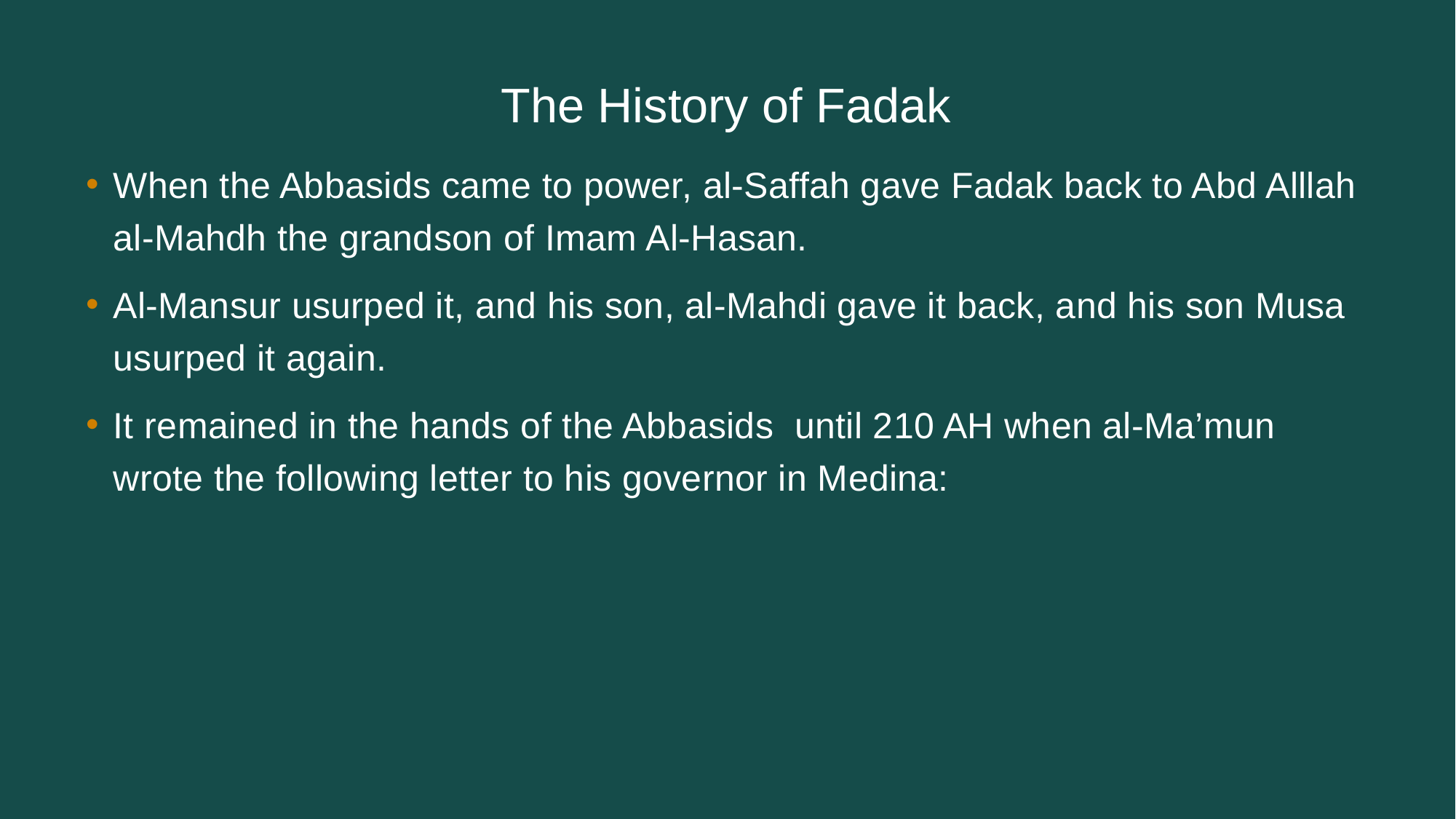

# The History of Fadak
When the Abbasids came to power, al-Saffah gave Fadak back to Abd Alllah al-Mahdh the grandson of Imam Al-Hasan.
Al-Mansur usurped it, and his son, al-Mahdi gave it back, and his son Musa usurped it again.
It remained in the hands of the Abbasids  until 210 AH when al-Ma’mun wrote the following letter to his governor in Medina: